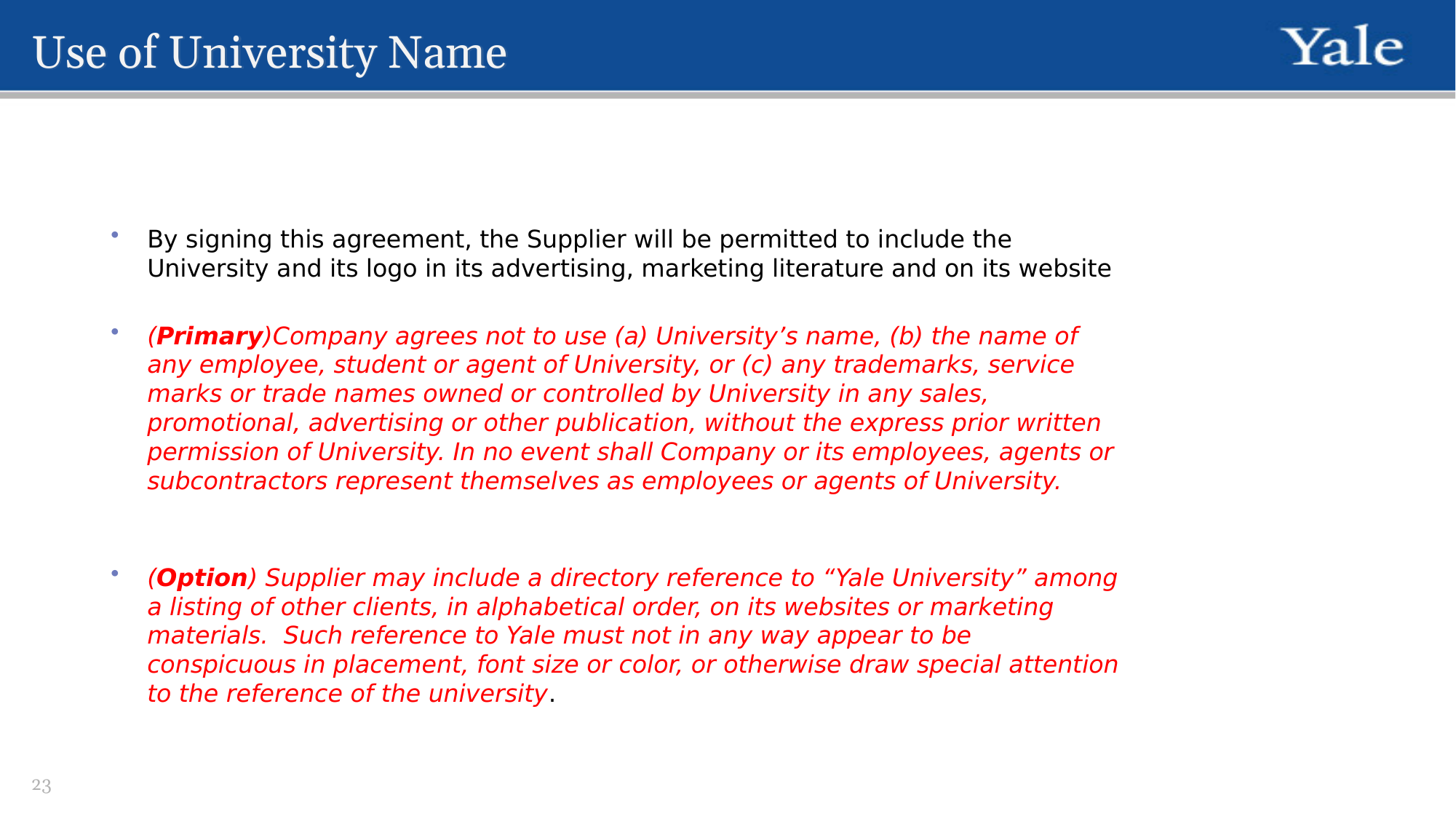

# Use of University Name
By signing this agreement, the Supplier will be permitted to include the University and its logo in its advertising, marketing literature and on its website

(Primary)Company agrees not to use (a) University’s name, (b) the name of any employee, student or agent of University, or (c) any trademarks, service marks or trade names owned or controlled by University in any sales, promotional, advertising or other publication, without the express prior written permission of University. In no event shall Company or its employees, agents or subcontractors represent themselves as employees or agents of University.

(Option) Supplier may include a directory reference to “Yale University” among a listing of other clients, in alphabetical order, on its websites or marketing materials.  Such reference to Yale must not in any way appear to be conspicuous in placement, font size or color, or otherwise draw special attention to the reference of the university.

23